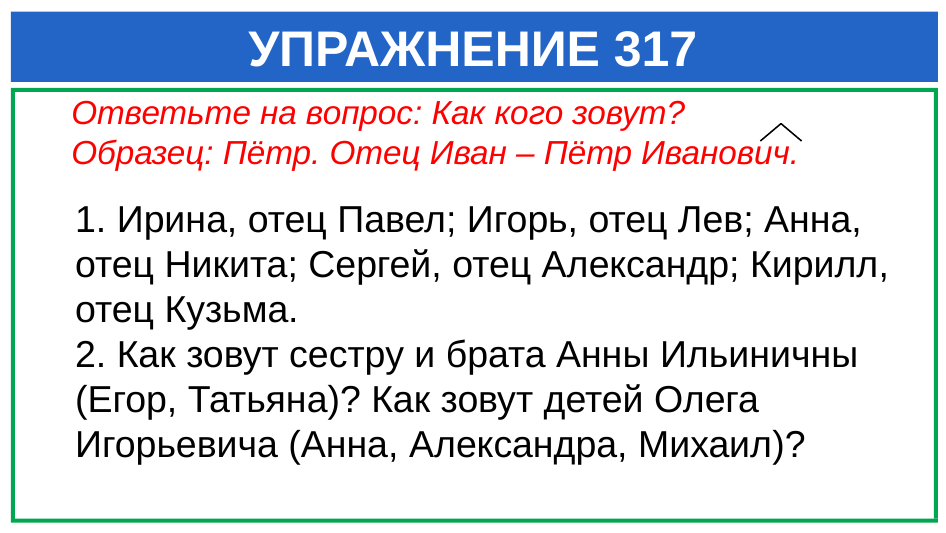

# УПРАЖНЕНИЕ 317
Ответьте на вопрос: Как кого зовут?
Образец: Пётр. Отец Иван – Пётр Иванович.

1. Ирина, отец Павел; Игорь, отец Лев; Анна, отец Никита; Сергей, отец Александр; Кирилл, отец Кузьма.
2. Как зовут сестру и брата Анны Ильиничны
(Егор, Татьяна)? Как зовут детей Олега Игорьевича (Анна, Александра, Михаил)?